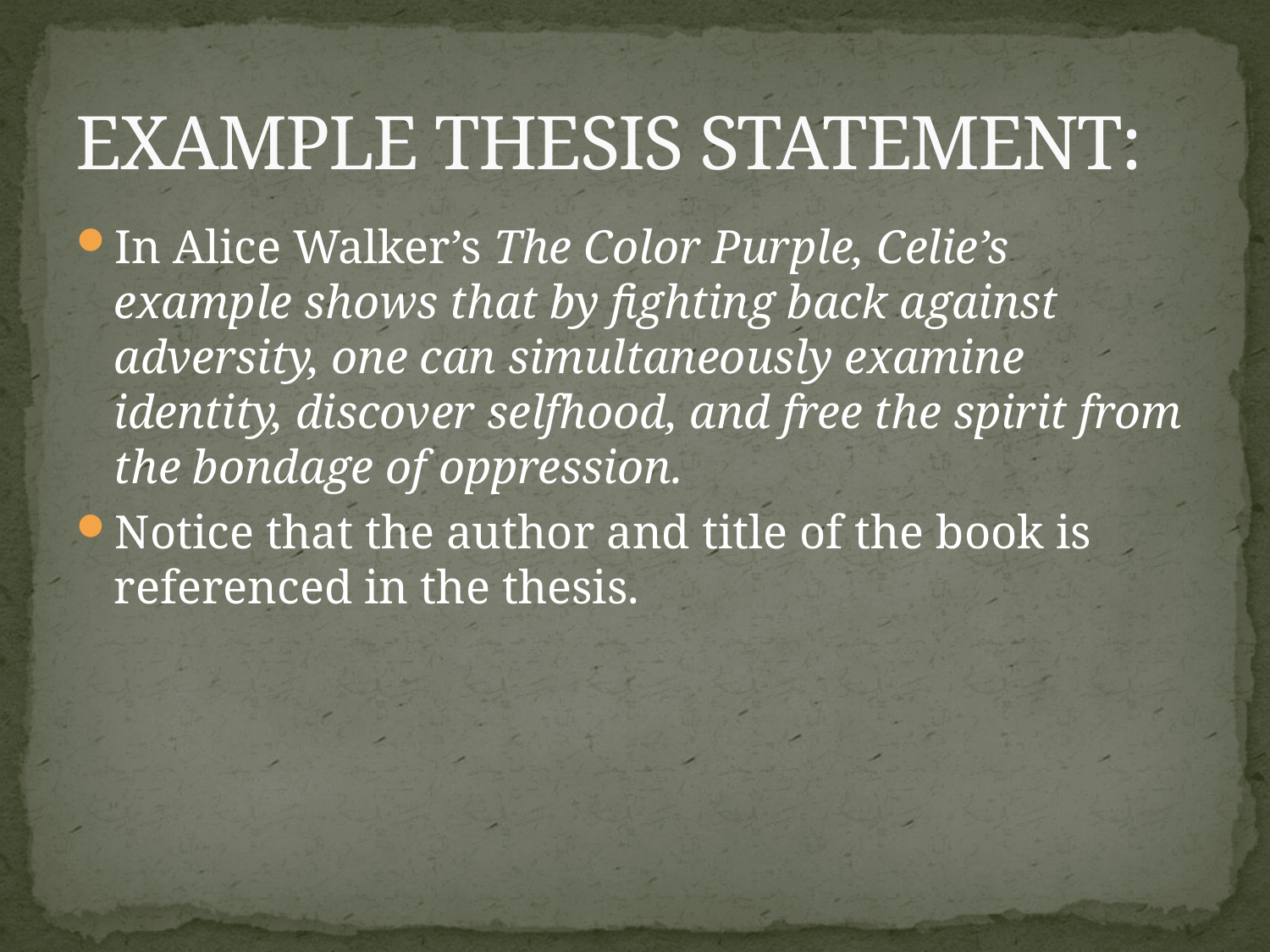

# EXAMPLE THESIS STATEMENT:
In Alice Walker’s The Color Purple, Celie’s example shows that by fighting back against adversity, one can simultaneously examine identity, discover selfhood, and free the spirit from the bondage of oppression.
Notice that the author and title of the book is referenced in the thesis.